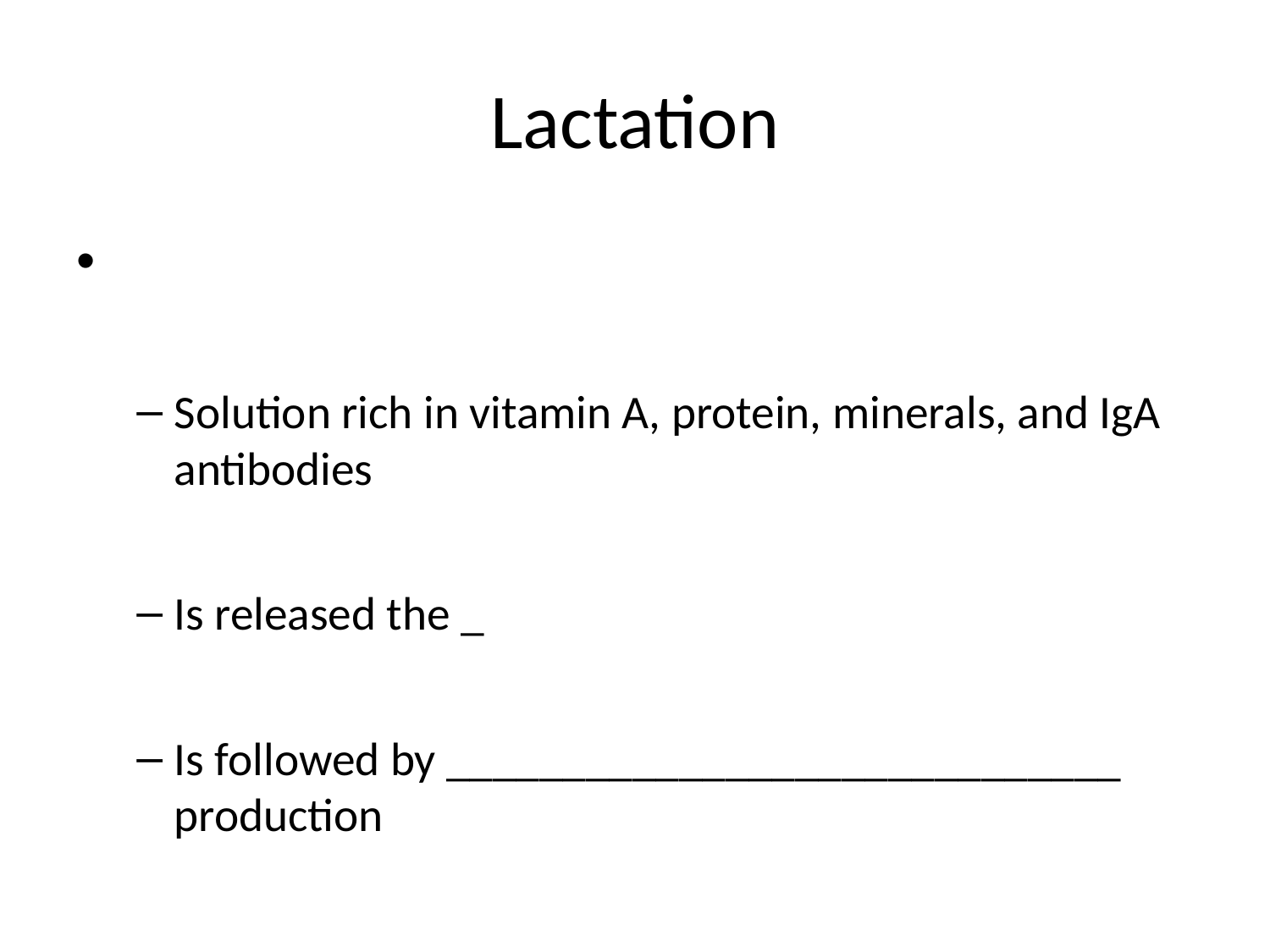

# Lactation

Solution rich in vitamin A, protein, minerals, and IgA antibodies

Is released the _

Is followed by _____________________________ production